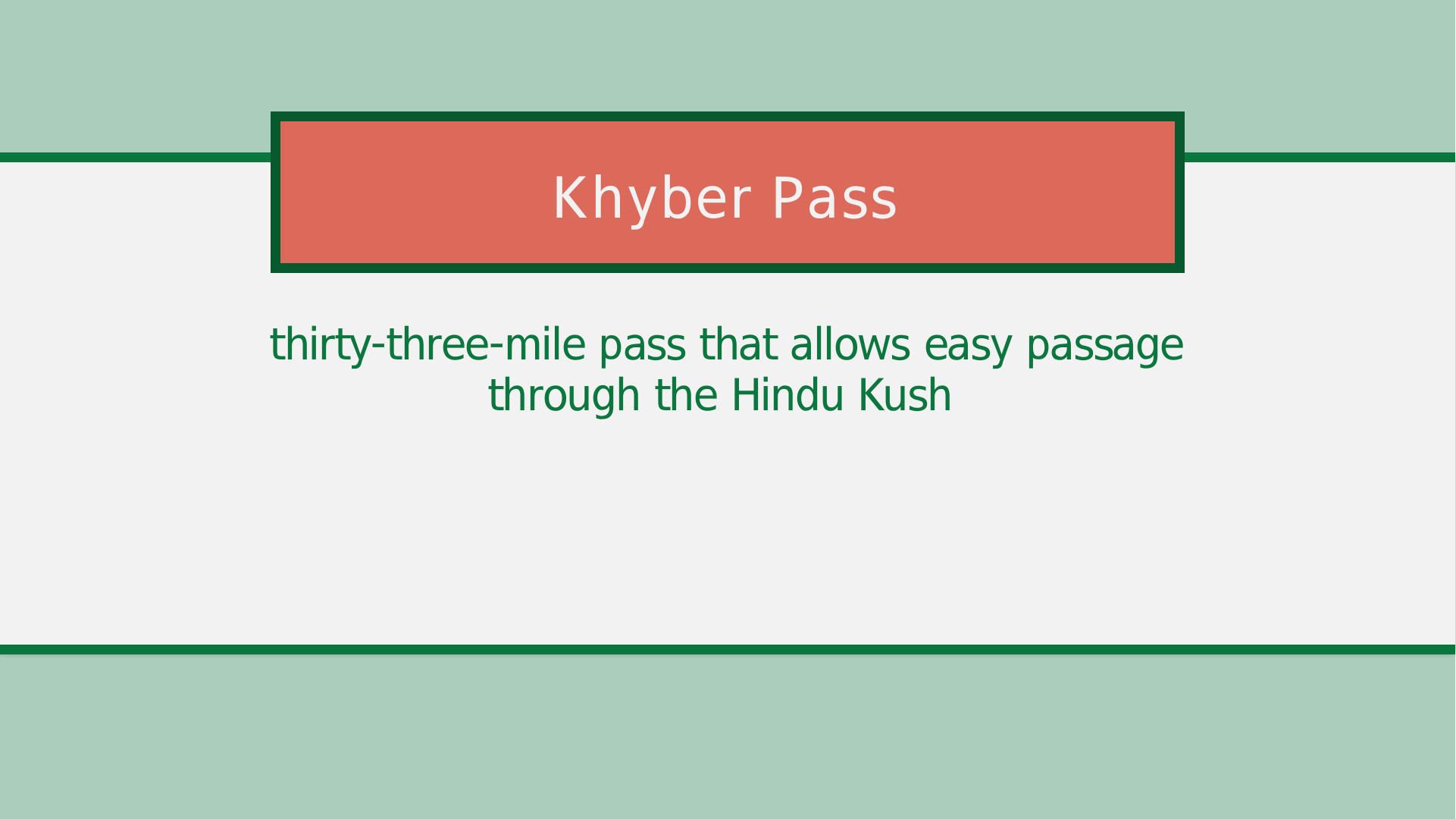

# Khyber Pass
thirty-three-mile pass that allows easy passage through the Hindu Kush